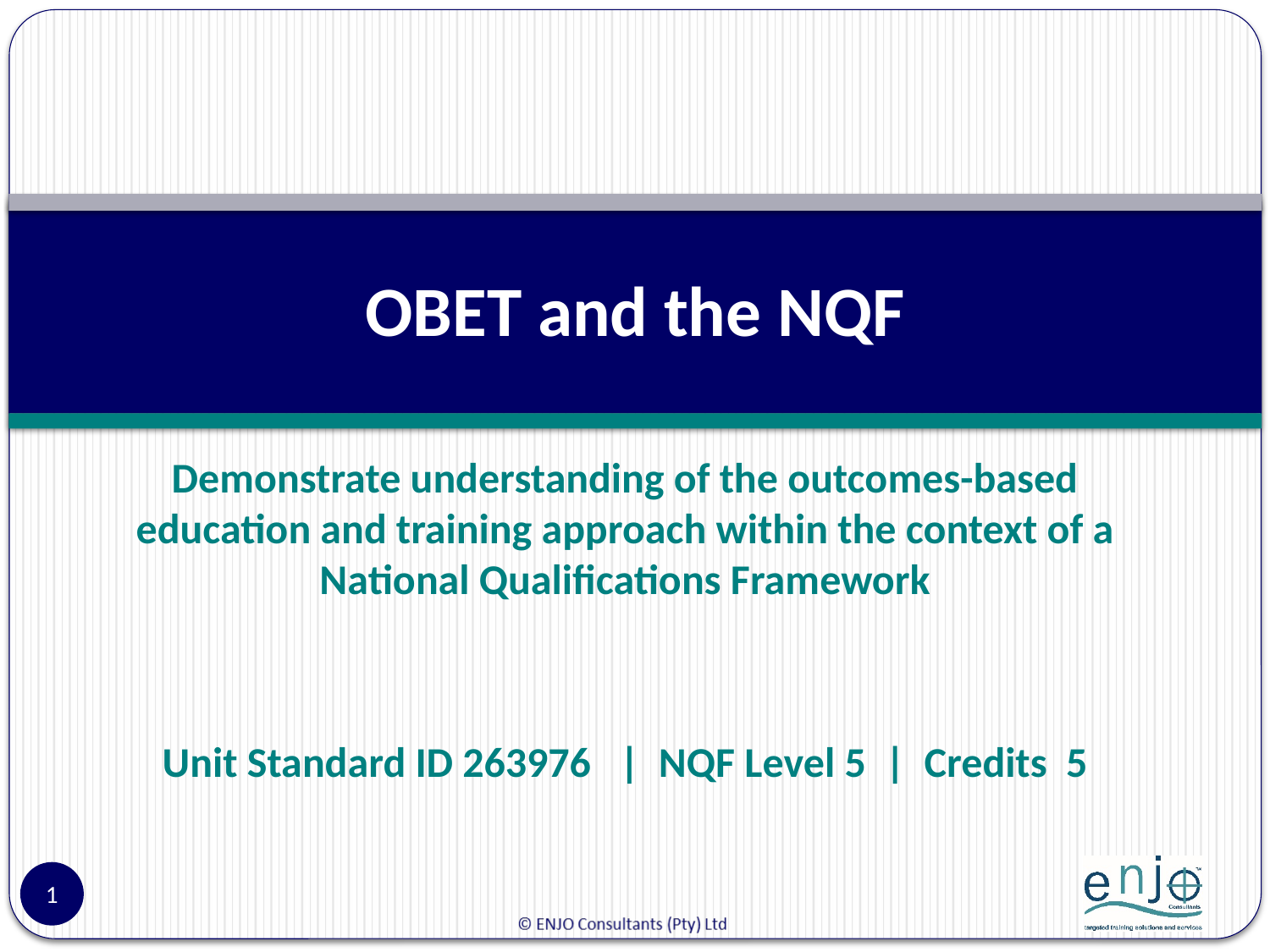

# OBET and the NQF
Demonstrate understanding of the outcomes-based education and training approach within the context of a National Qualifications Framework

Unit Standard ID 263976   |  NQF Level 5  |  Credits  5

1